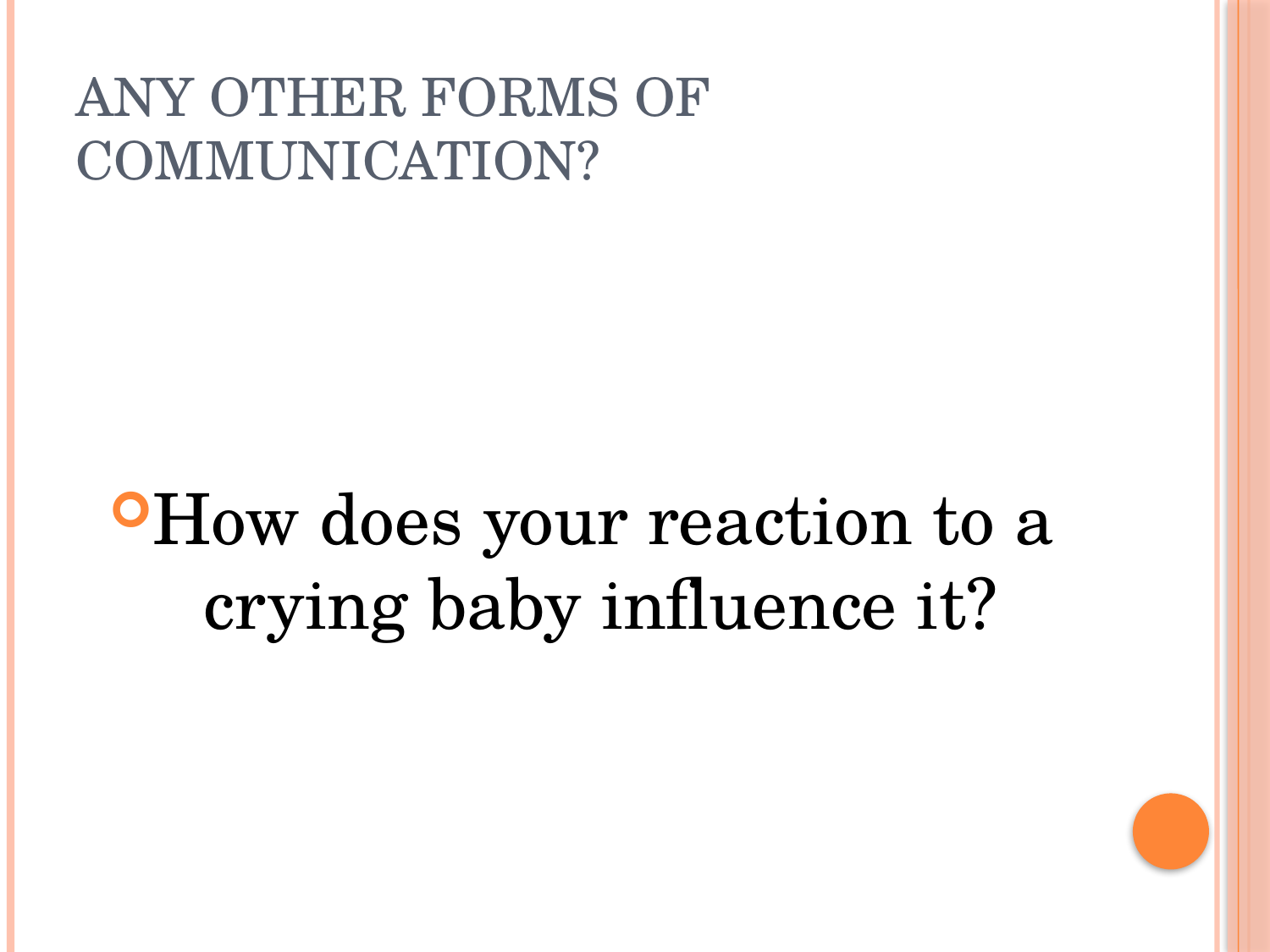

# Any other forms of communication?

How does your reaction to a crying baby influence it?